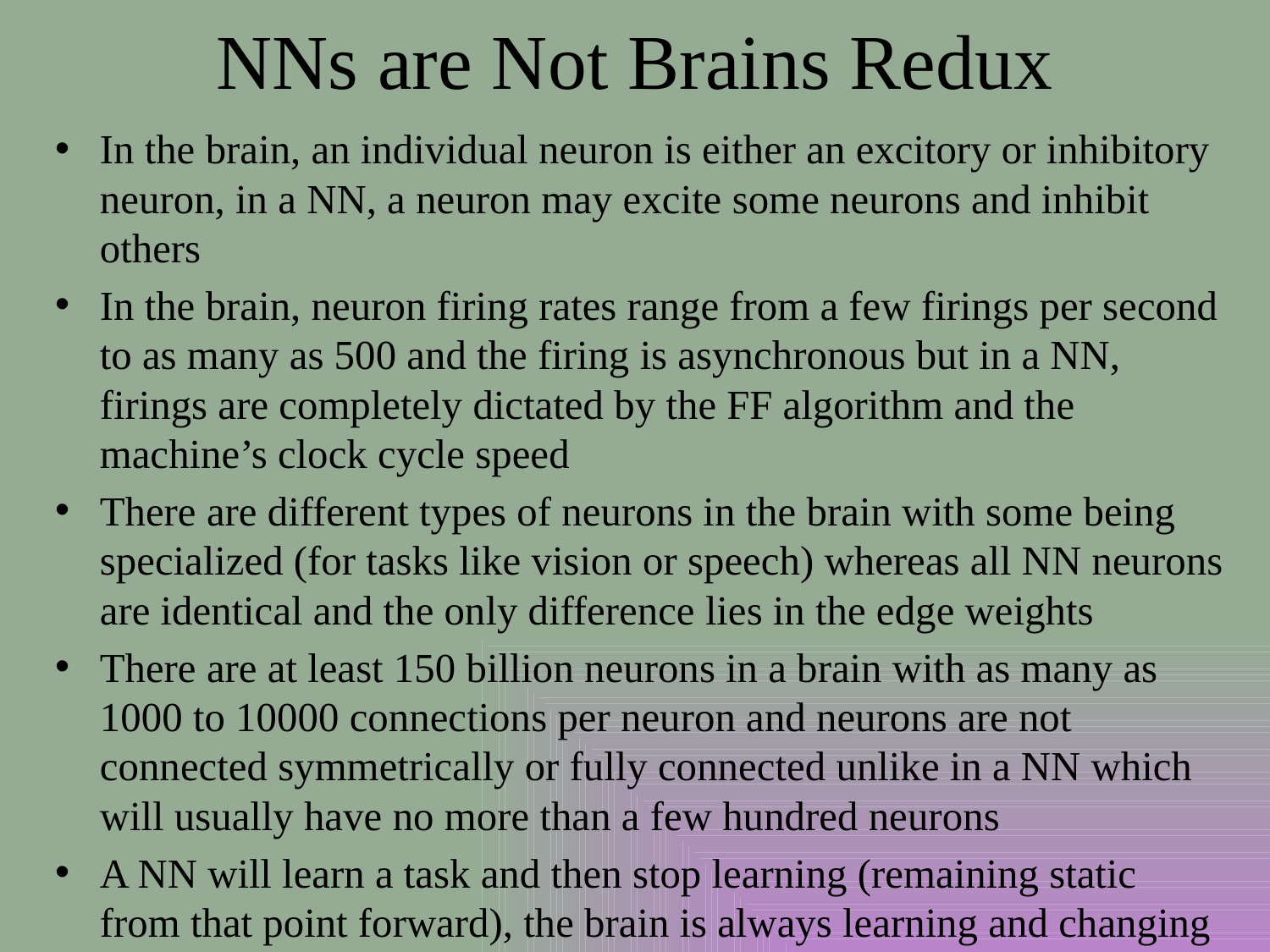

# NNs are Not Brains Redux
In the brain, an individual neuron is either an excitory or inhibitory neuron, in a NN, a neuron may excite some neurons and inhibit others
In the brain, neuron firing rates range from a few firings per second to as many as 500 and the firing is asynchronous but in a NN, firings are completely dictated by the FF algorithm and the machine’s clock cycle speed
There are different types of neurons in the brain with some being specialized (for tasks like vision or speech) whereas all NN neurons are identical and the only difference lies in the edge weights
There are at least 150 billion neurons in a brain with as many as 1000 to 10000 connections per neuron and neurons are not connected symmetrically or fully connected unlike in a NN which will usually have no more than a few hundred neurons
A NN will learn a task and then stop learning (remaining static from that point forward), the brain is always learning and changing